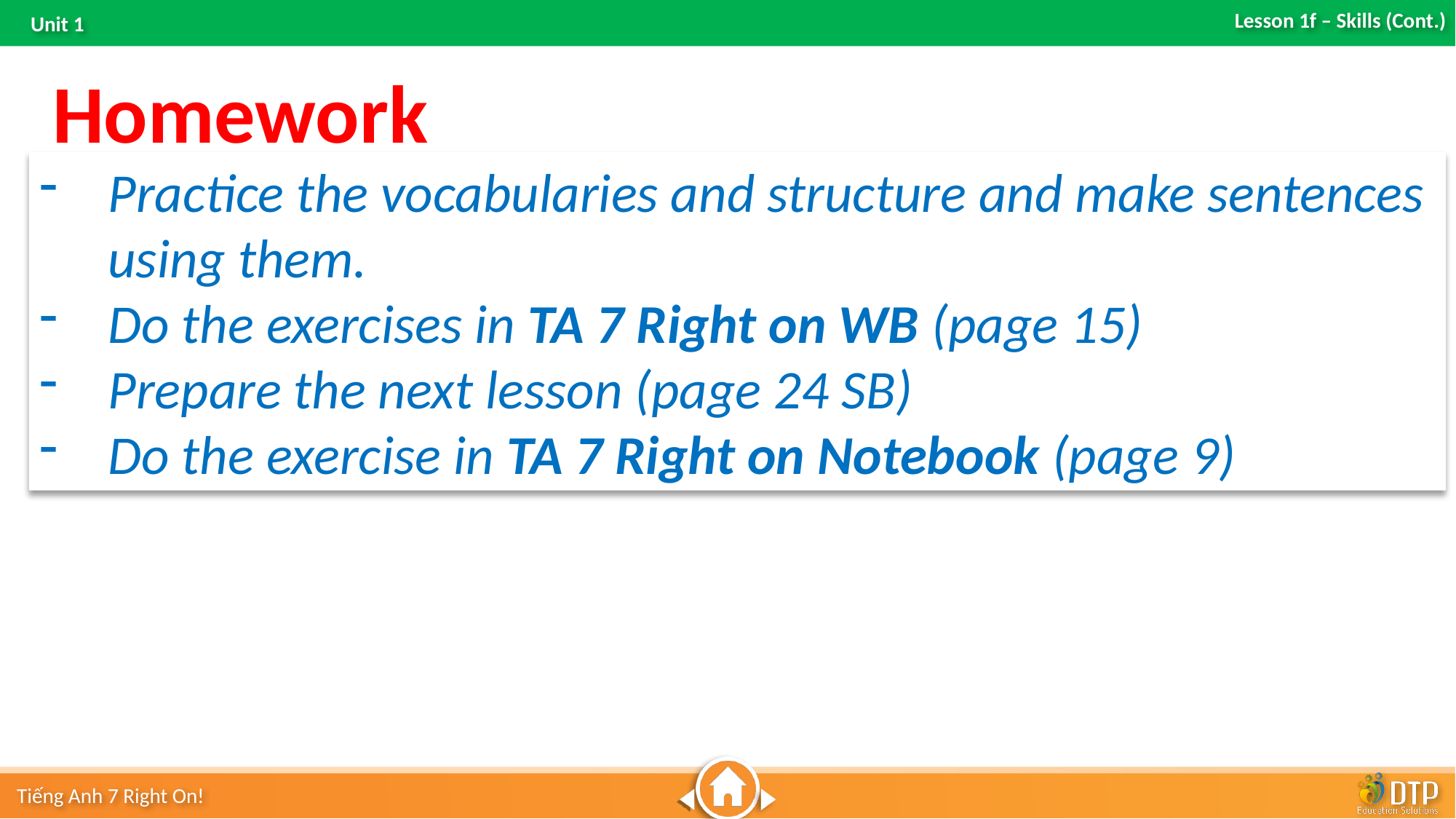

Homework
Practice the vocabularies and structure and make sentences using them.
Do the exercises in TA 7 Right on WB (page 15)
Prepare the next lesson (page 24 SB)
Do the exercise in TA 7 Right on Notebook (page 9)